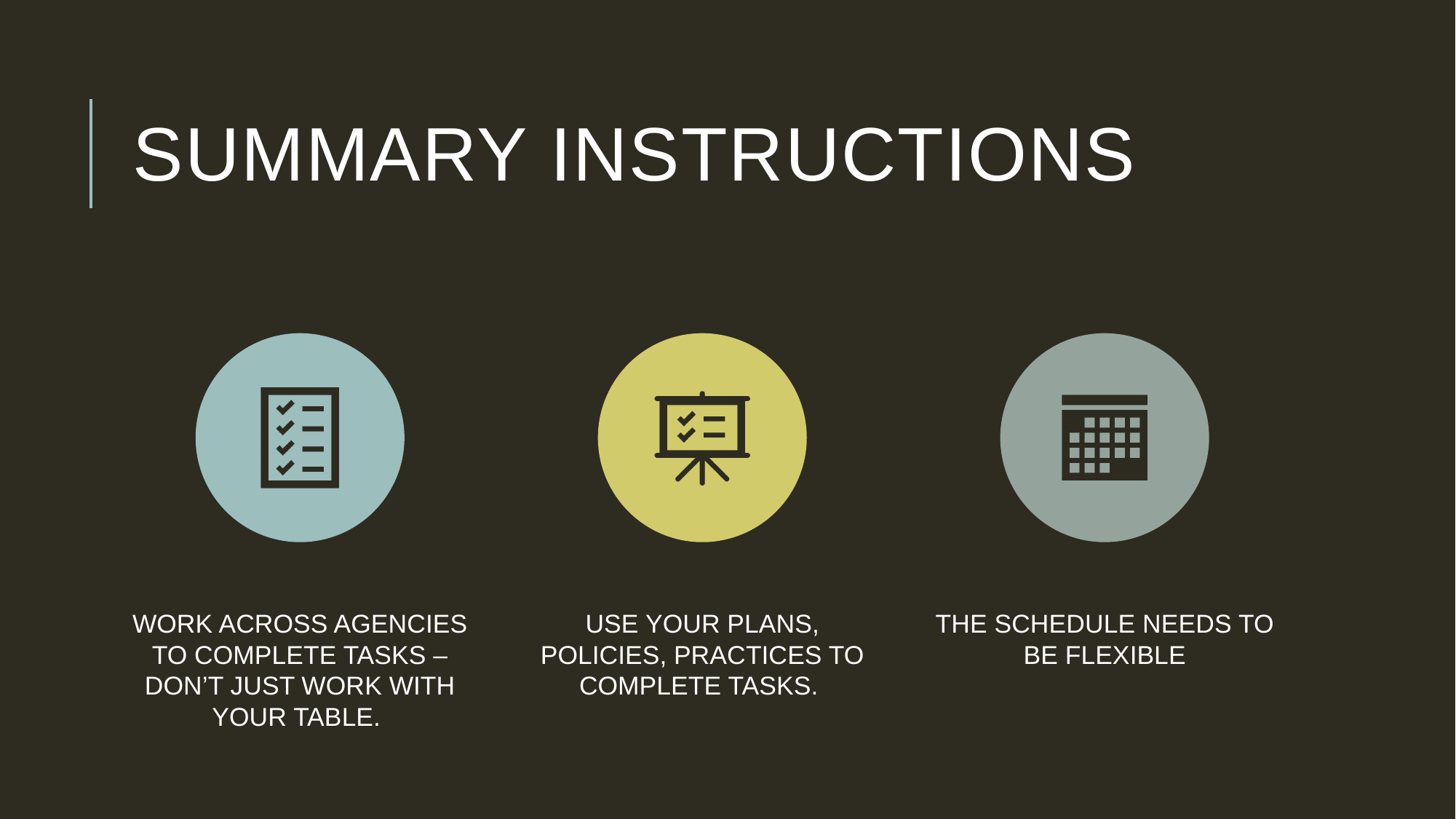

# Summary Instructions
Work across agencies to complete tasks – don’t just work with your table.
Use your plans, policies, practices to complete tasks.
The schedule needs to be flexible